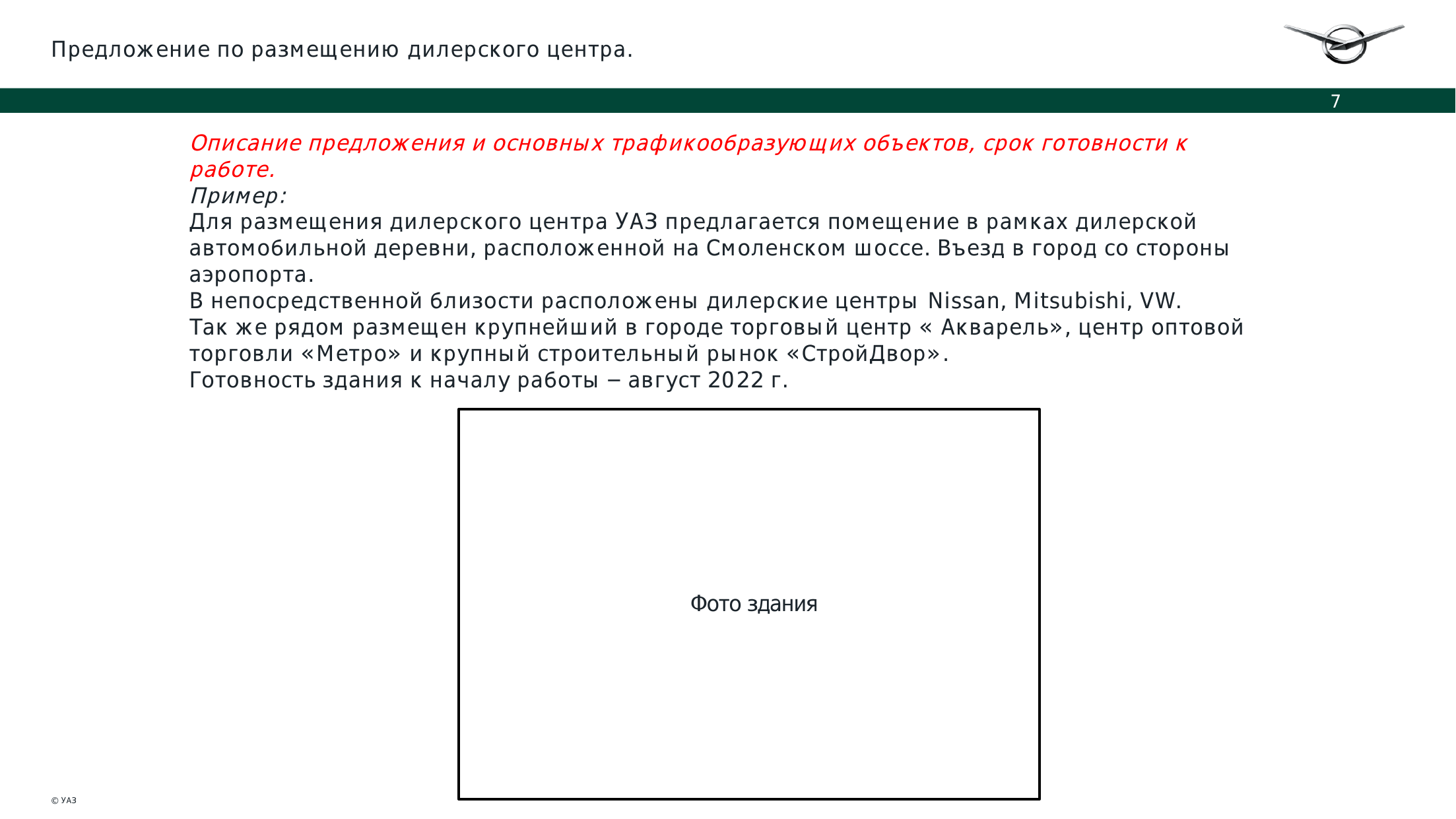

Предложение по размещению дилерского центра.
7
Описание предложения и основных трафикообразующих объектов, срок готовности к работе.
Пример:
Для размещения дилерского центра УАЗ предлагается помещение в рамках дилерской автомобильной деревни, расположенной на Смоленском шоссе. Въезд в город со стороны аэропорта.
В непосредственной близости расположены дилерские центры Nissan, Mitsubishi, VW.
Так же рядом размещен крупнейший в городе торговый центр « Акварель», центр оптовой торговли «Метро» и крупный строительный рынок «СтройДвор».
Готовность здания к началу работы – август 2022 г.

Фото здания